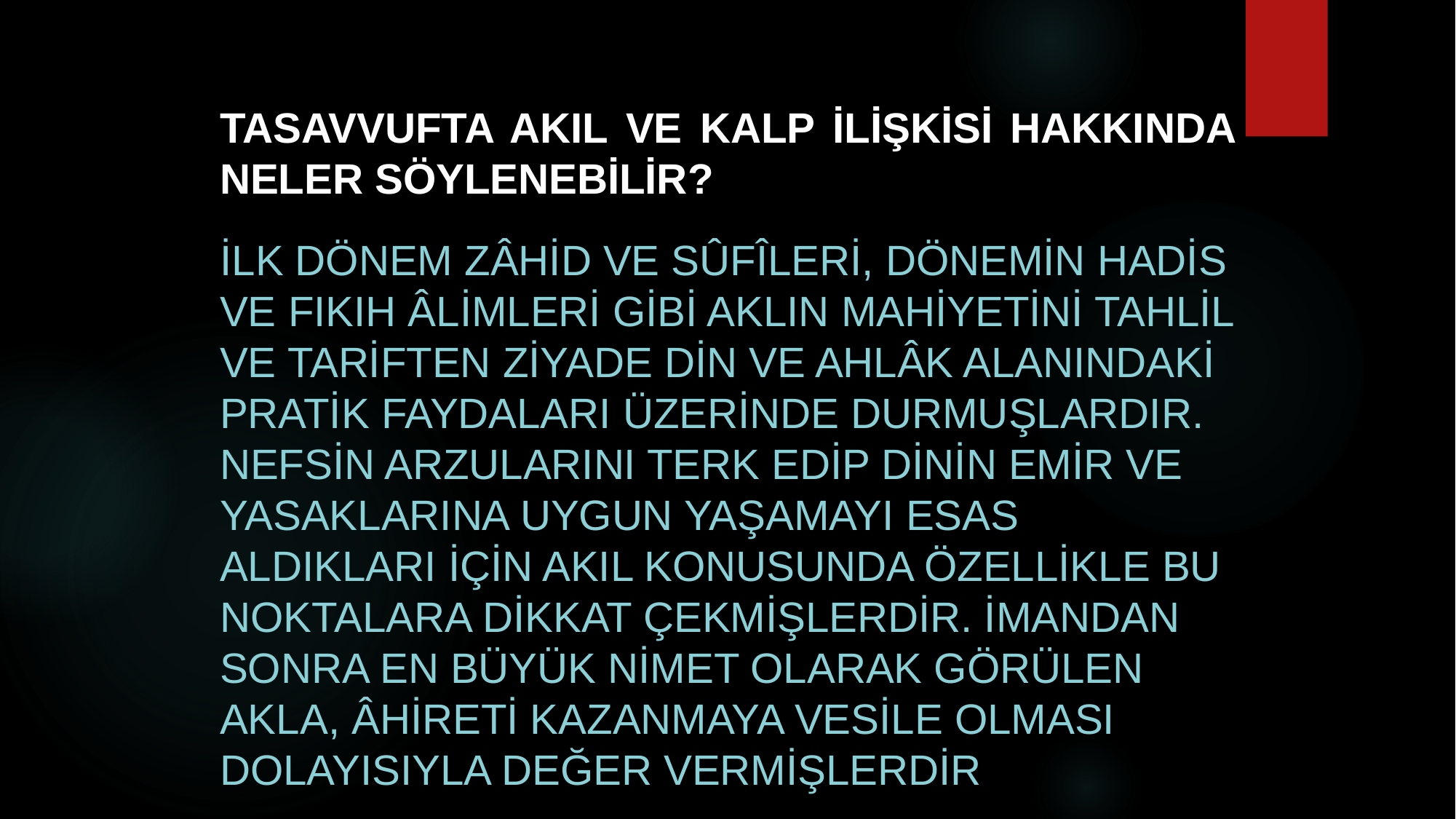

# Tasavvufta akıl ve kalp ilişkisi hakkında neler söylenebilir?
İlk dönem zâhid ve sûfîleri, dönemin hadis ve fıkıh âlimleri gibi aklın mahiyetini tahlil ve tariften ziyade din ve ahlâk alanındaki pratik faydaları üzerinde durmuşlardır. Nefsin arzularını terk edip dinin emir ve yasaklarına uygun yaşamayı esas aldıkları için akıl konusunda özellikle bu noktalara dikkat çekmişlerdir. İmandan sonra en büyük nimet olarak görülen akla, âhireti kazanmaya vesile olması dolayısıyla değer vermişlerdir